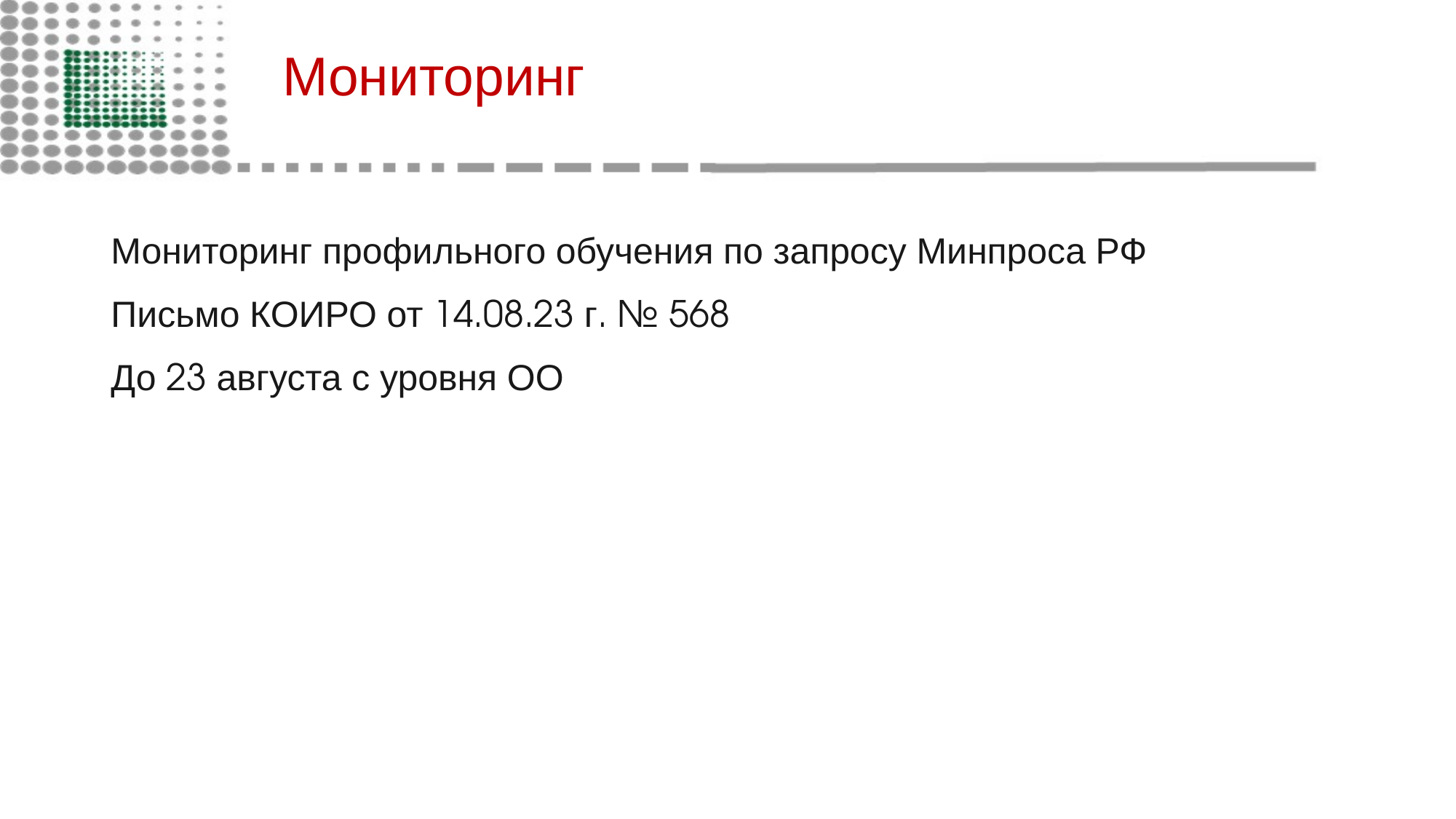

# Мониторинг
Мониторинг профильного обучения по запросу Минпроса РФ
Письмо КОИРО от 14.08.23 г. № 568
До 23 августа с уровня ОО